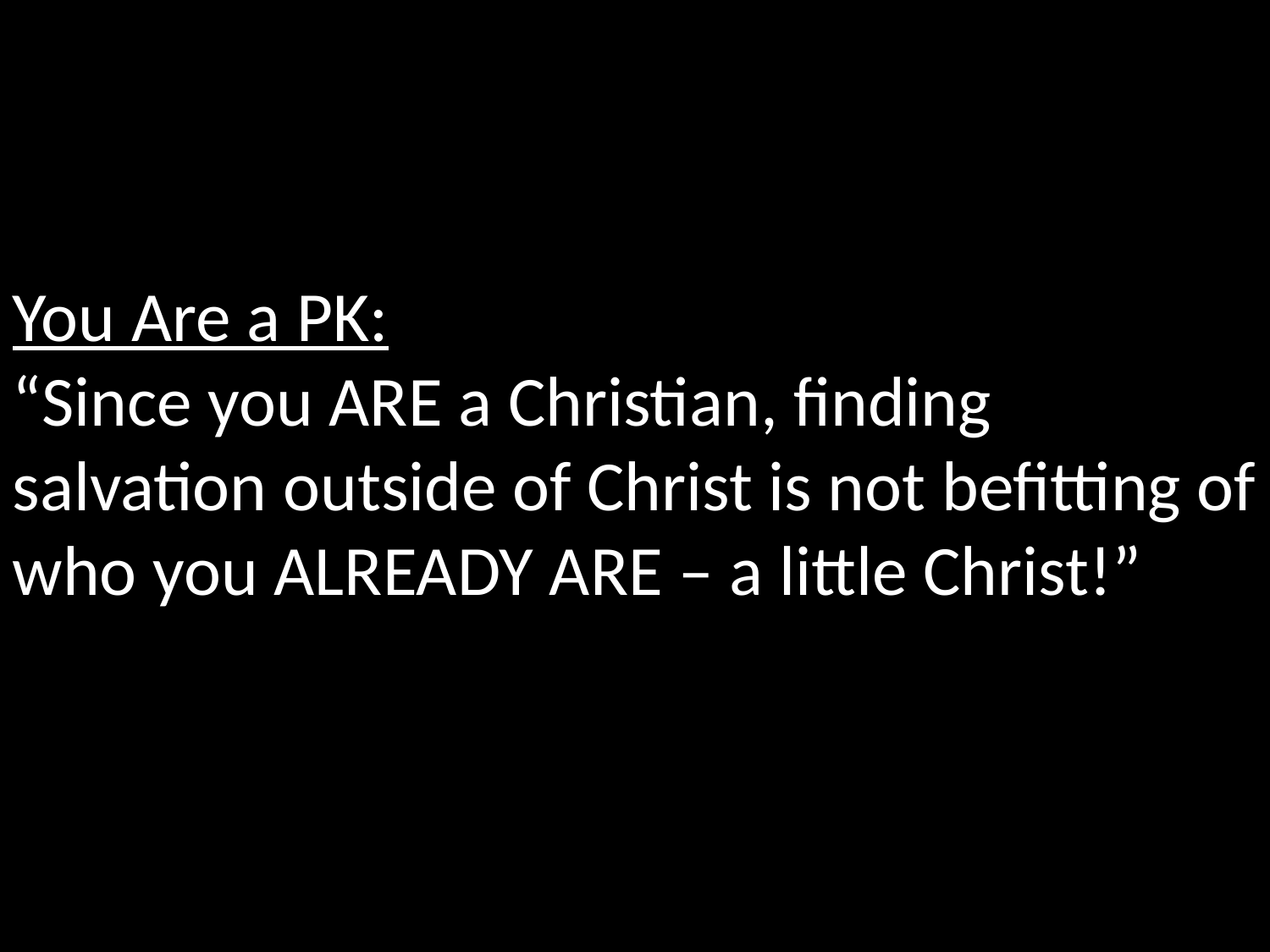

You Are a PK:
“Since you ARE a Christian, finding salvation outside of Christ is not befitting of who you ALREADY ARE – a little Christ!”